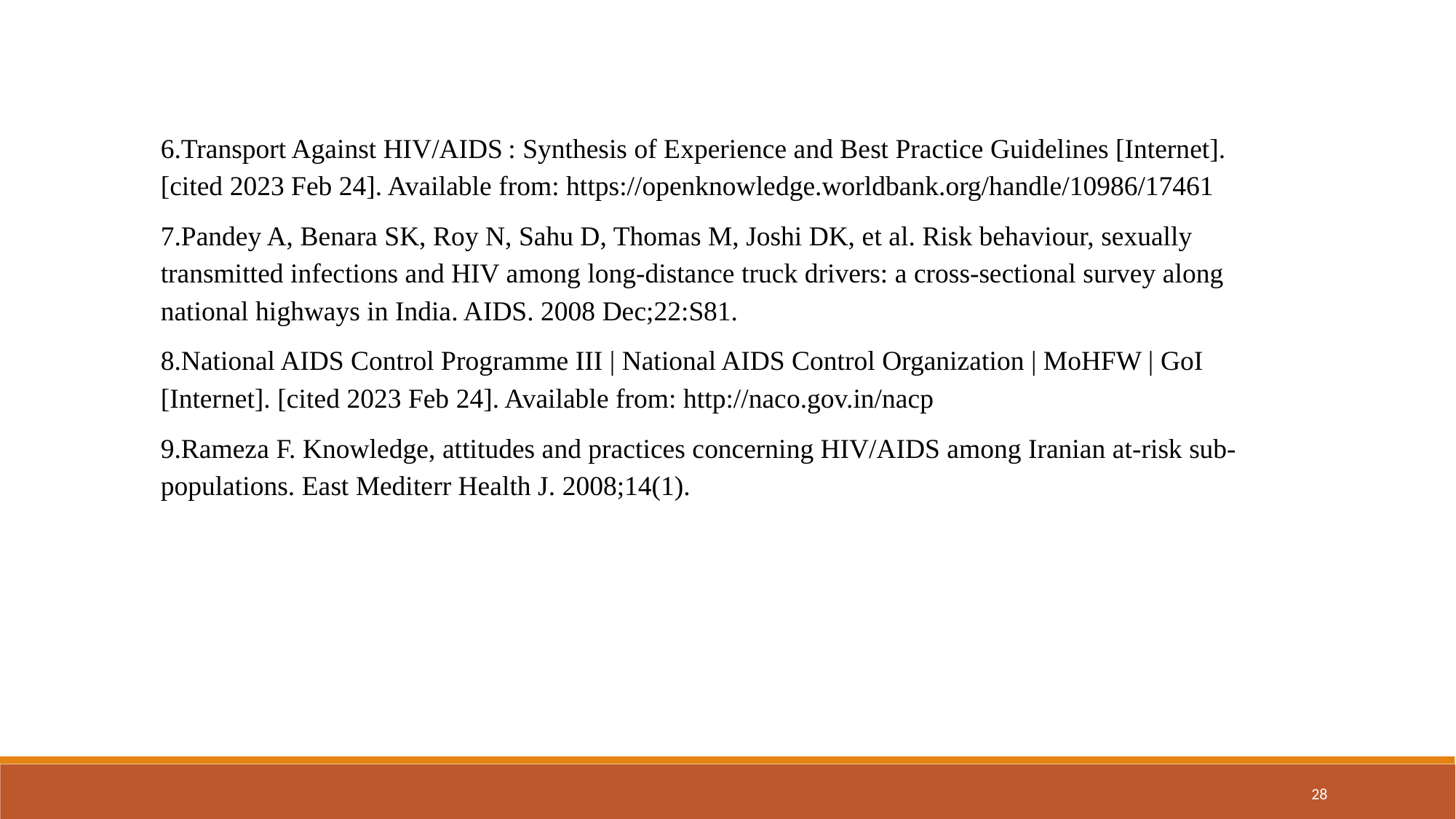

6.Transport Against HIV/AIDS : Synthesis of Experience and Best Practice Guidelines [Internet]. [cited 2023 Feb 24]. Available from: https://openknowledge.worldbank.org/handle/10986/17461
7.Pandey A, Benara SK, Roy N, Sahu D, Thomas M, Joshi DK, et al. Risk behaviour, sexually transmitted infections and HIV among long-distance truck drivers: a cross-sectional survey along national highways in India. AIDS. 2008 Dec;22:S81.
8.National AIDS Control Programme III | National AIDS Control Organization | MoHFW | GoI [Internet]. [cited 2023 Feb 24]. Available from: http://naco.gov.in/nacp
9.Rameza F. Knowledge, attitudes and practices concerning HIV/AIDS among Iranian at-risk sub-populations. East Mediterr Health J. 2008;14(1).
28